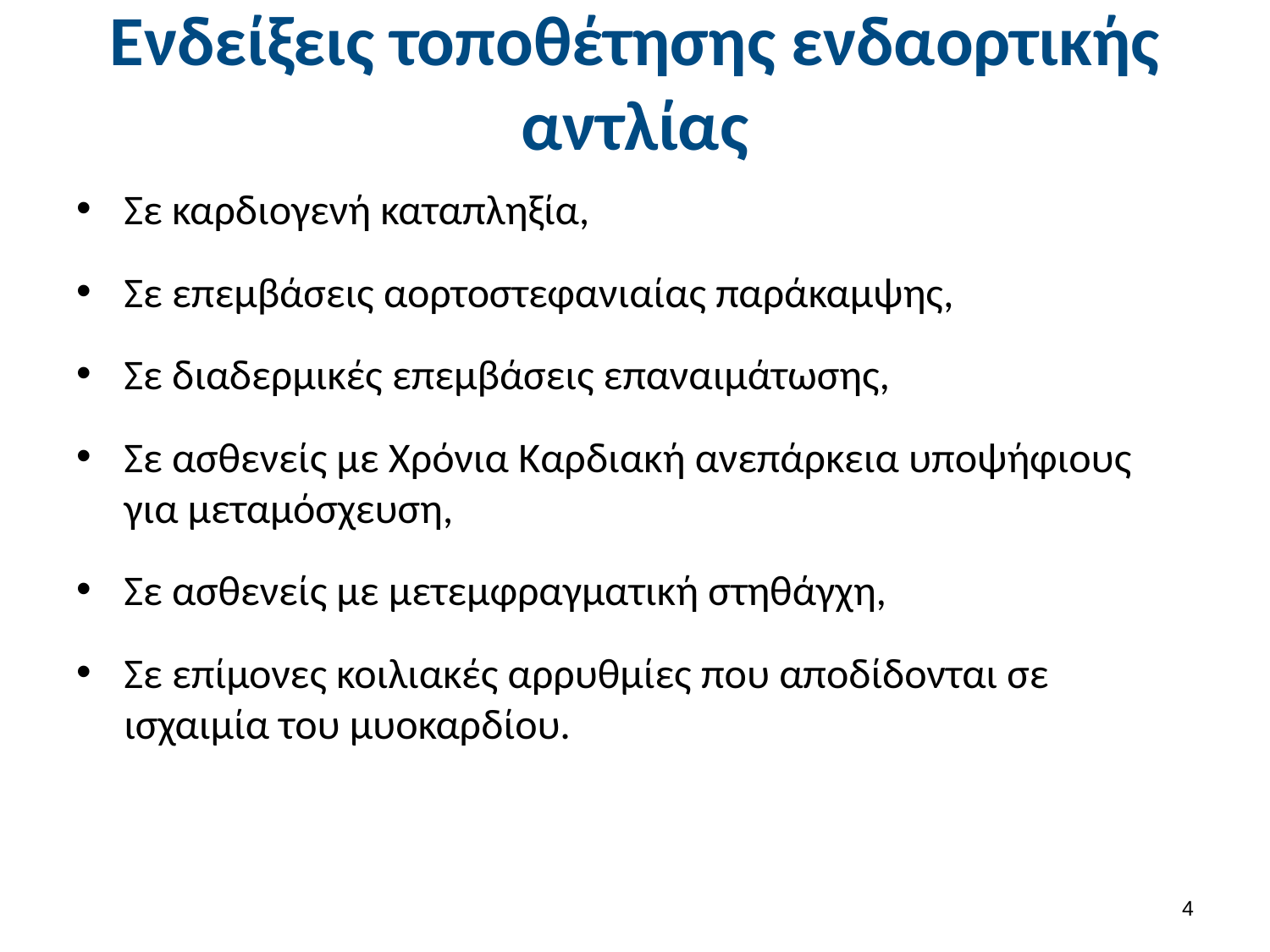

# Ενδείξεις τοποθέτησης ενδαορτικής αντλίας
Σε καρδιογενή καταπληξία,
Σε επεμβάσεις αορτοστεφανιαίας παράκαμψης,
Σε διαδερμικές επεμβάσεις επαναιμάτωσης,
Σε ασθενείς με Χρόνια Καρδιακή ανεπάρκεια υποψήφιους για μεταμόσχευση,
Σε ασθενείς με μετεμφραγματική στηθάγχη,
Σε επίμονες κοιλιακές αρρυθμίες που αποδίδονται σε ισχαιμία του μυοκαρδίου.
4